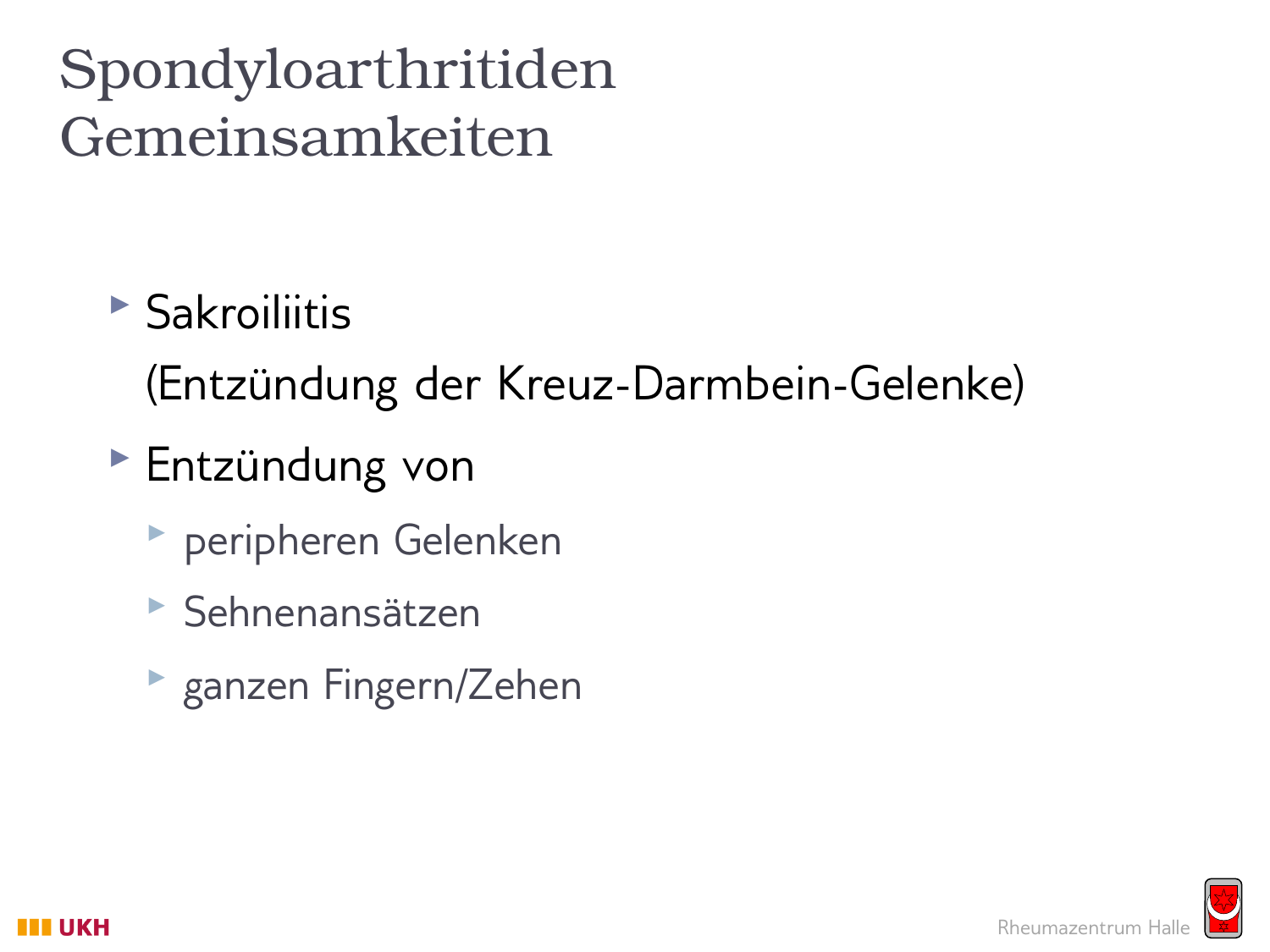

# Spondyloarthritiden Gemeinsamkeiten
Sakroiliitis
(Entzündung der Kreuz-Darmbein-Gelenke)
Entzündung von
peripheren Gelenken
Sehnenansätzen
ganzen Fingern/Zehen